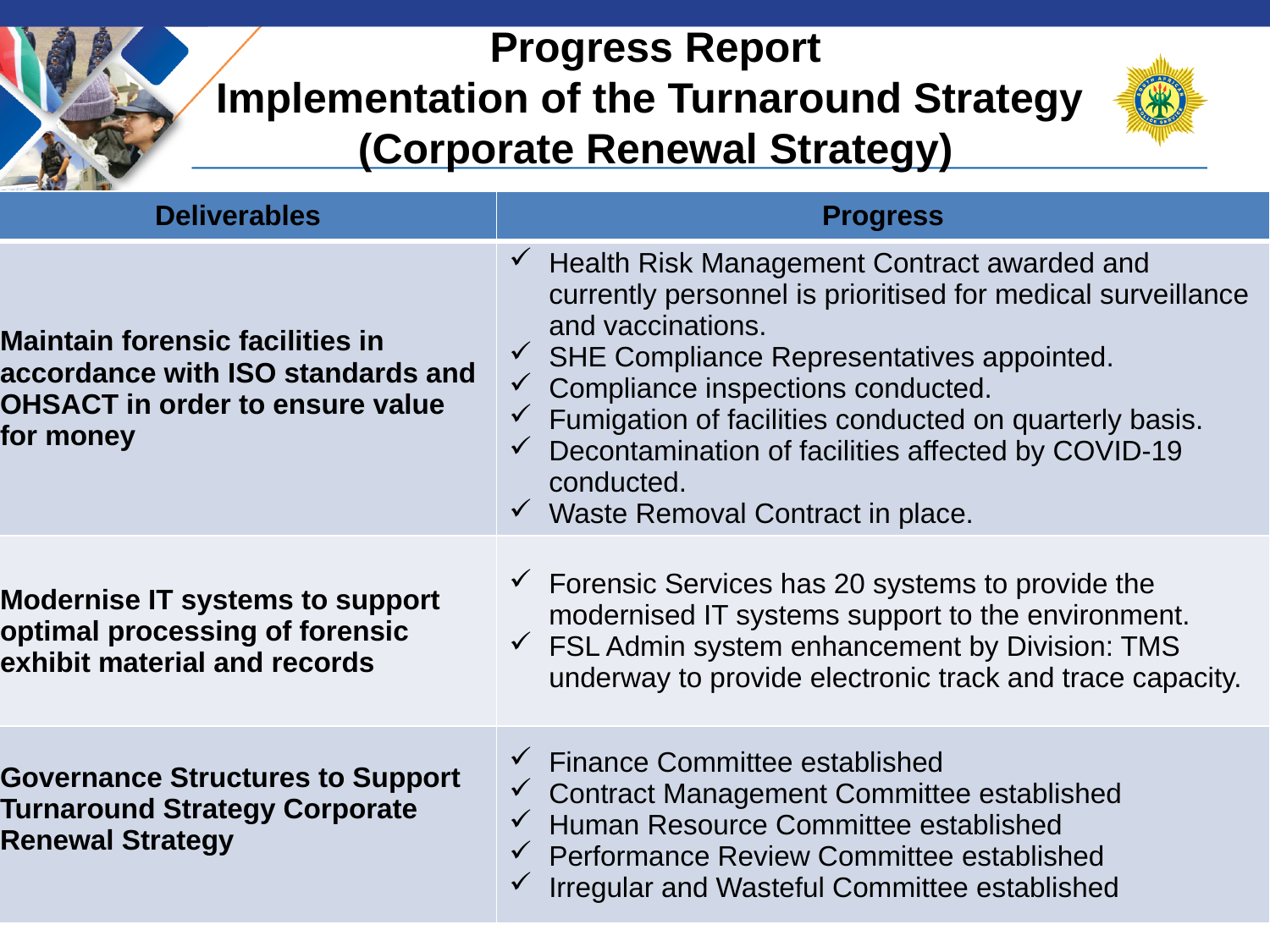

# Progress Report Implementation of the Turnaround Strategy (Corporate Renewal Strategy)

| Deliverables | Progress |
| --- | --- |
| Maintain forensic facilities in accordance with ISO standards and OHSACT in order to ensure value for money | Health Risk Management Contract awarded and currently personnel is prioritised for medical surveillance and vaccinations. SHE Compliance Representatives appointed. Compliance inspections conducted. Fumigation of facilities conducted on quarterly basis. Decontamination of facilities affected by COVID-19 conducted. Waste Removal Contract in place. |
| Modernise IT systems to support optimal processing of forensic exhibit material and records | Forensic Services has 20 systems to provide the modernised IT systems support to the environment. FSL Admin system enhancement by Division: TMS underway to provide electronic track and trace capacity. |
| Governance Structures to Support Turnaround Strategy Corporate Renewal Strategy | Finance Committee established Contract Management Committee established Human Resource Committee established Performance Review Committee established Irregular and Wasteful Committee established |
11/9/2020
15